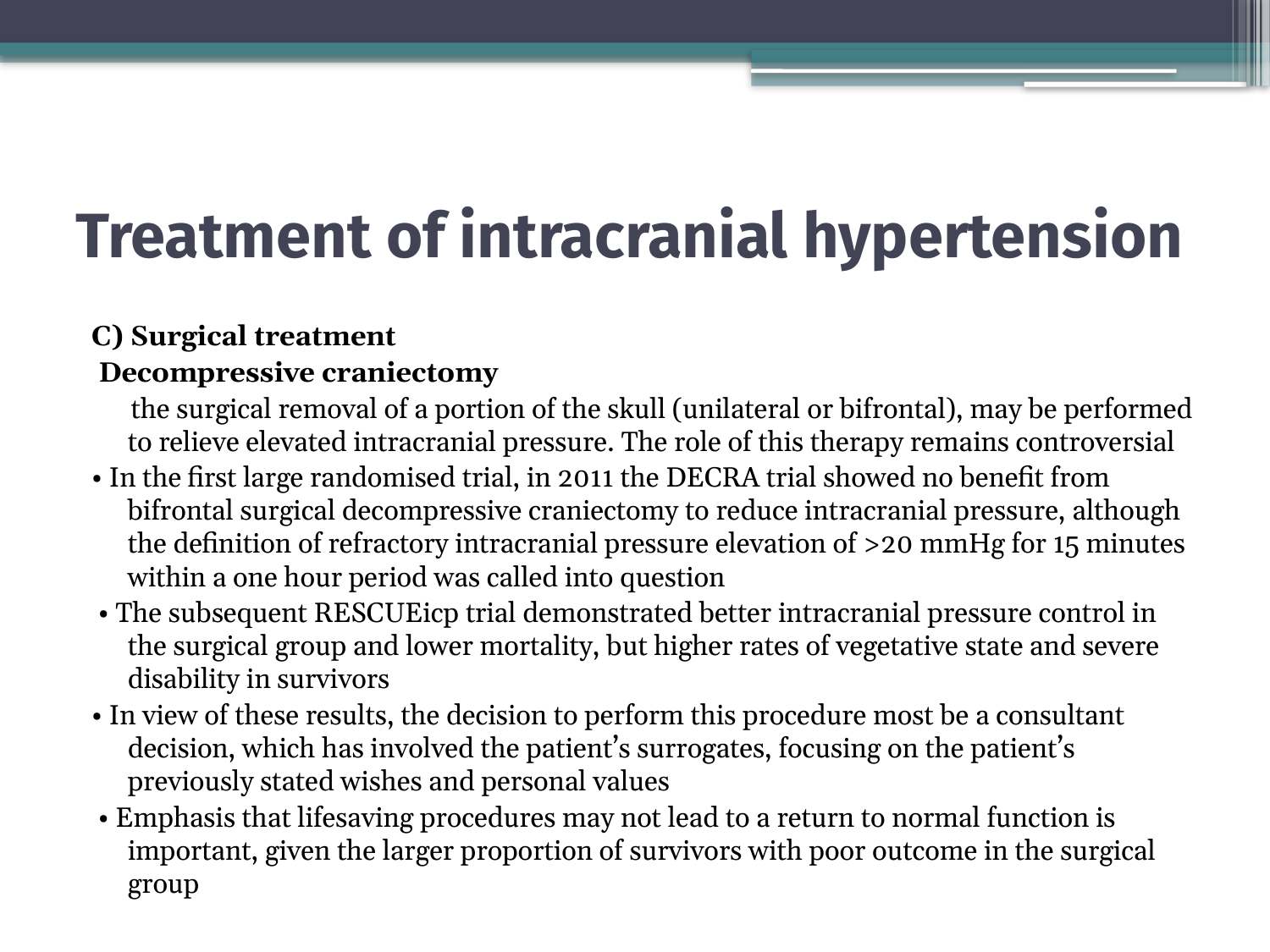

# Treatment of intracranial hypertension
C) Surgical treatment
 Decompressive craniectomy
      the surgical removal of a portion of the skull (unilateral or bifrontal), may be performed to relieve elevated intracranial pressure. The role of this therapy remains controversial
• In the first large randomised trial, in 2011 the DECRA trial showed no benefit from bifrontal surgical decompressive craniectomy to reduce intracranial pressure, although the definition of refractory intracranial pressure elevation of >20 mmHg for 15 minutes within a one hour period was called into question
 • The subsequent RESCUEicp trial demonstrated better intracranial pressure control in the surgical group and lower mortality, but higher rates of vegetative state and severe disability in survivors
• In view of these results, the decision to perform this procedure most be a consultant decision, which has involved the patient’s surrogates, focusing on the patient’s previously stated wishes and personal values
 • Emphasis that lifesaving procedures may not lead to a return to normal function is important, given the larger proportion of survivors with poor outcome in the surgical group